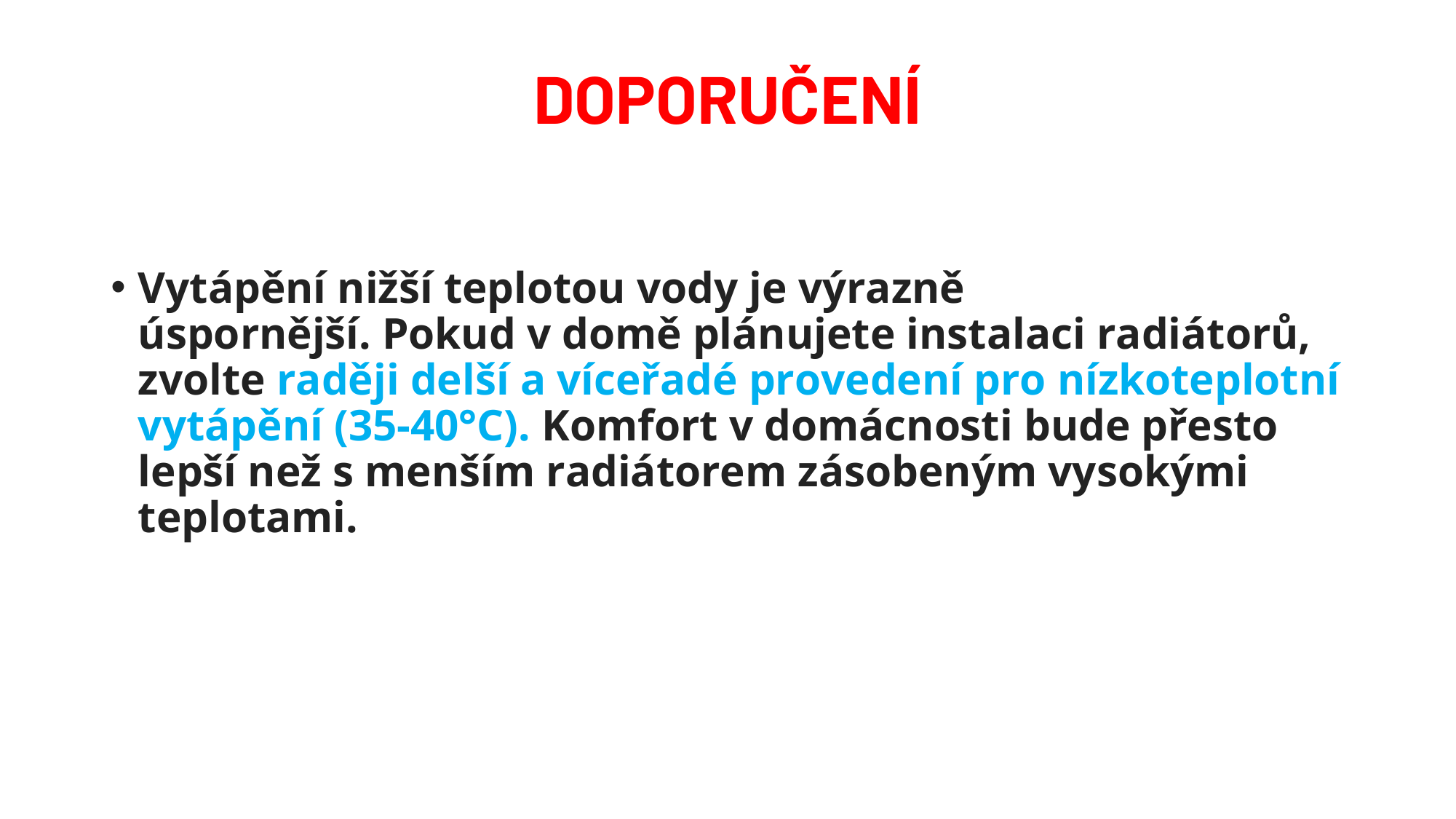

# DOPORUČENÍ
Vytápění nižší teplotou vody je výrazně úspornější. Pokud v domě plánujete instalaci radiátorů, zvolte raději delší a víceřadé provedení pro nízkoteplotní vytápění (35-40°C). Komfort v domácnosti bude přesto lepší než s menším radiátorem zásobeným vysokými teplotami.